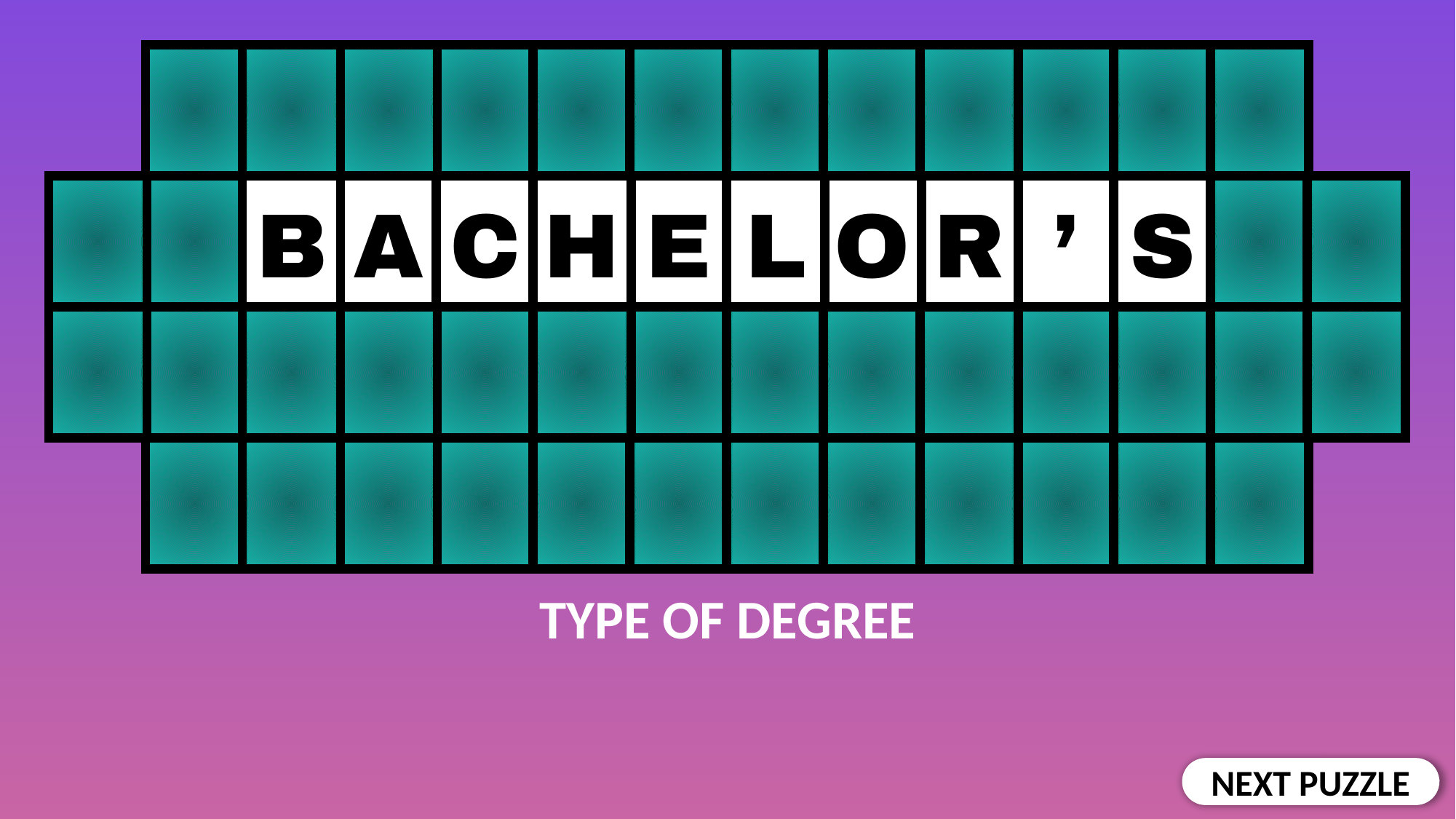

B
A
R
’
S

C
H
E
L
O

TYPE OF DEGREE
NEXT PUZZLE